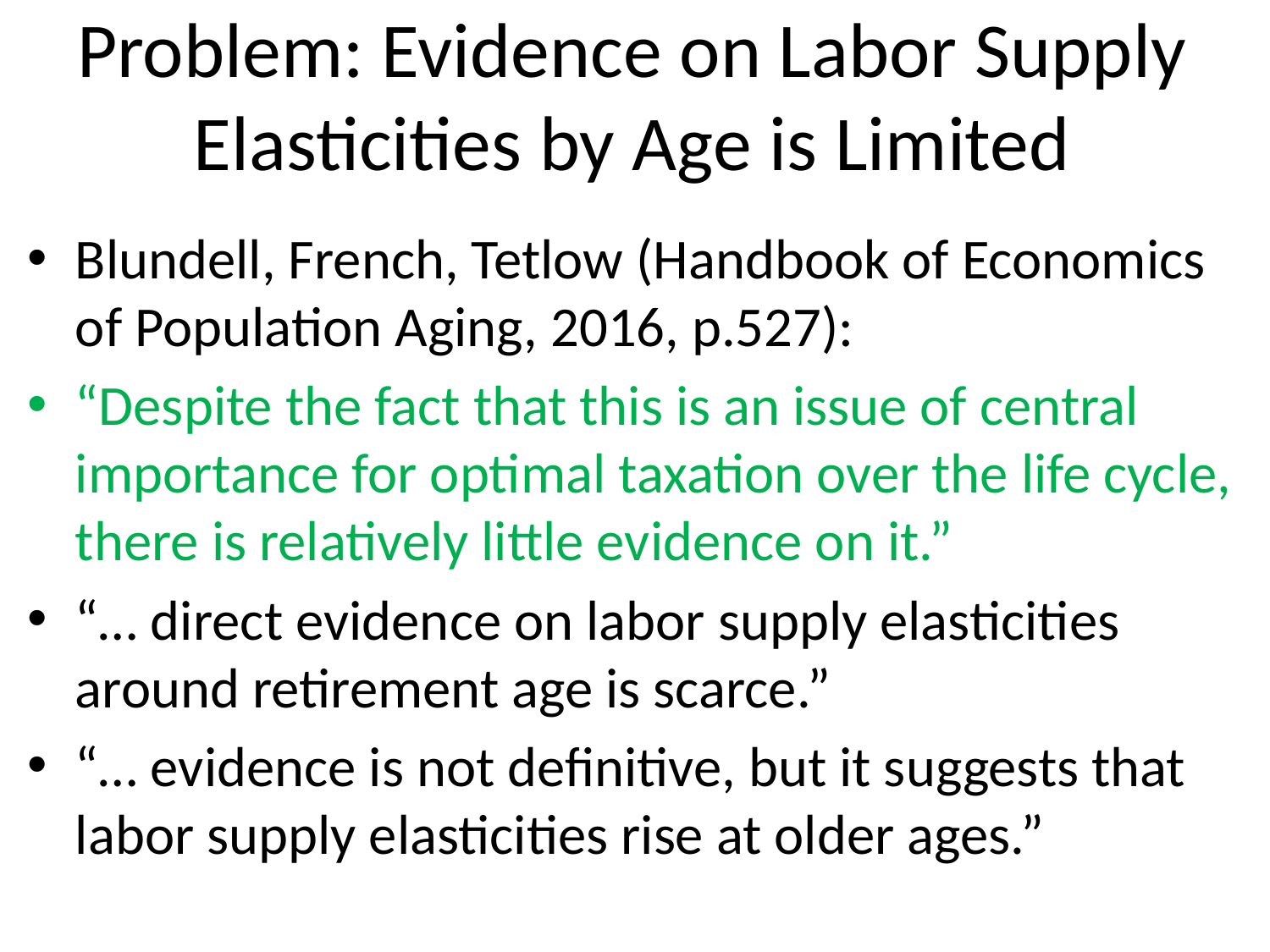

# Problem: Evidence on Labor Supply Elasticities by Age is Limited
Blundell, French, Tetlow (Handbook of Economics of Population Aging, 2016, p.527):
“Despite the fact that this is an issue of central importance for optimal taxation over the life cycle, there is relatively little evidence on it.”
“… direct evidence on labor supply elasticities around retirement age is scarce.”
“… evidence is not definitive, but it suggests that labor supply elasticities rise at older ages.”